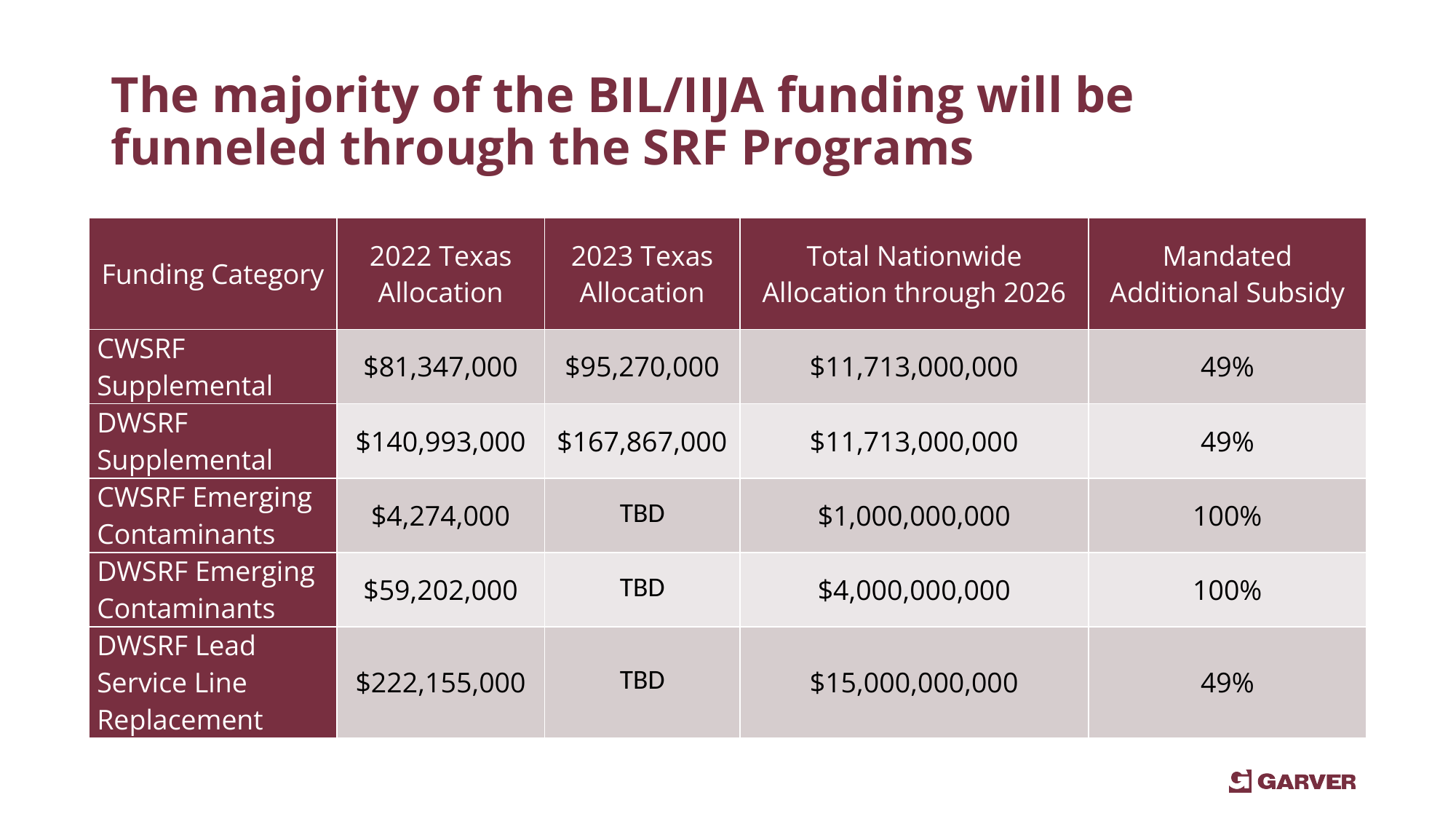

# The majority of the BIL/IIJA funding will be funneled through the SRF Programs
| Funding Category | 2022 Texas Allocation | 2023 Texas Allocation | Total Nationwide Allocation through 2026 | Mandated Additional Subsidy |
| --- | --- | --- | --- | --- |
| CWSRF Supplemental | $81,347,000 | $95,270,000 | $11,713,000,000 | 49% |
| DWSRF Supplemental | $140,993,000 | $167,867,000 | $11,713,000,000 | 49% |
| CWSRF Emerging Contaminants | $4,274,000 | TBD | $1,000,000,000 | 100% |
| DWSRF Emerging Contaminants | $59,202,000 | TBD | $4,000,000,000 | 100% |
| DWSRF Lead Service Line Replacement | $222,155,000 | TBD | $15,000,000,000 | 49% |